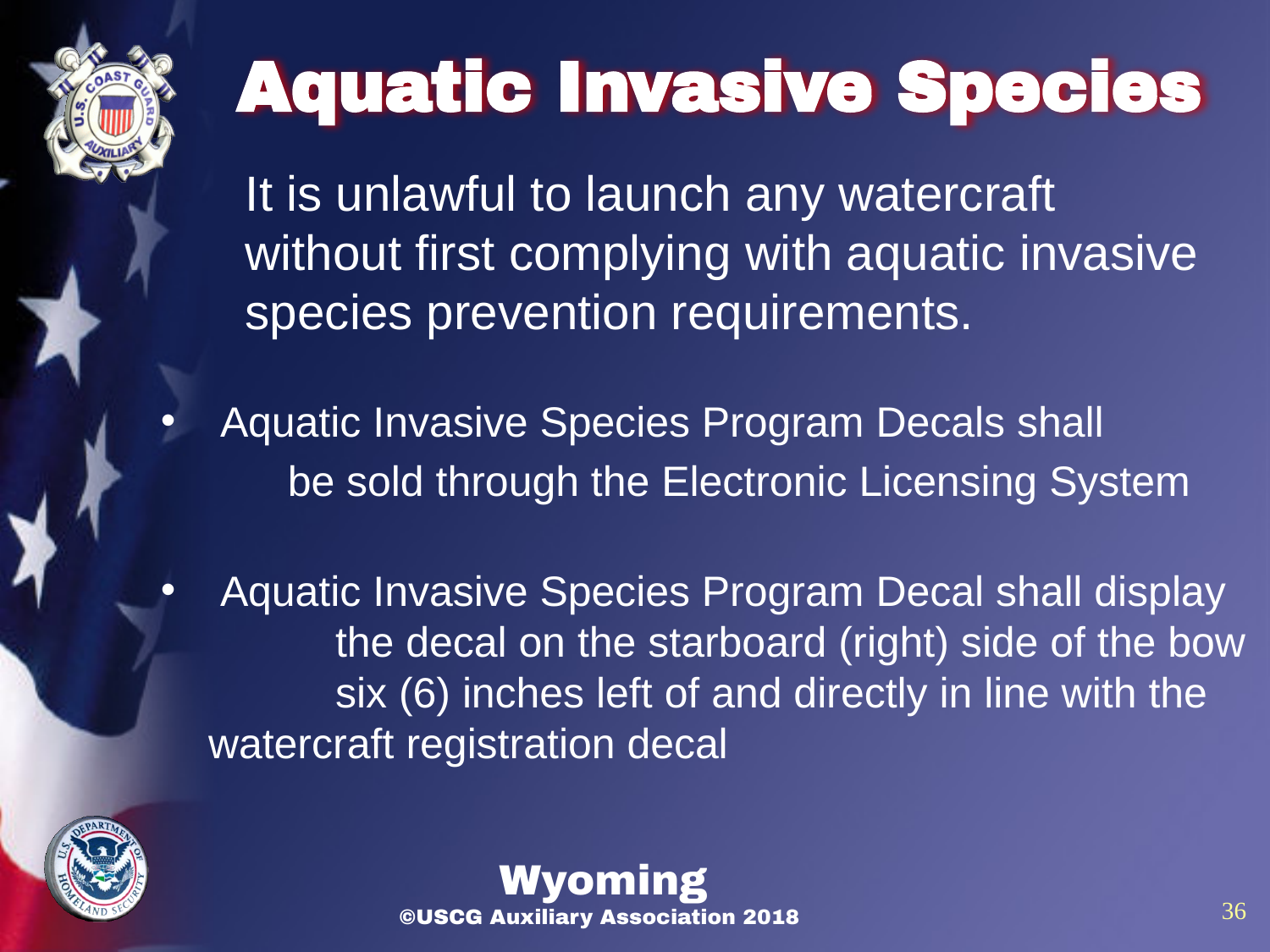

# Aquatic Invasive Species
It is unlawful to launch any watercraft without first complying with aquatic invasive species prevention requirements.
 Aquatic Invasive Species Program Decals shall
	be sold through the Electronic Licensing System
 Aquatic Invasive Species Program Decal shall display 	the decal on the starboard (right) side of the bow 	six (6)	inches left of and directly in line with the 	watercraft registration decal
Wyoming
©USCG Auxiliary Association 2018
 36